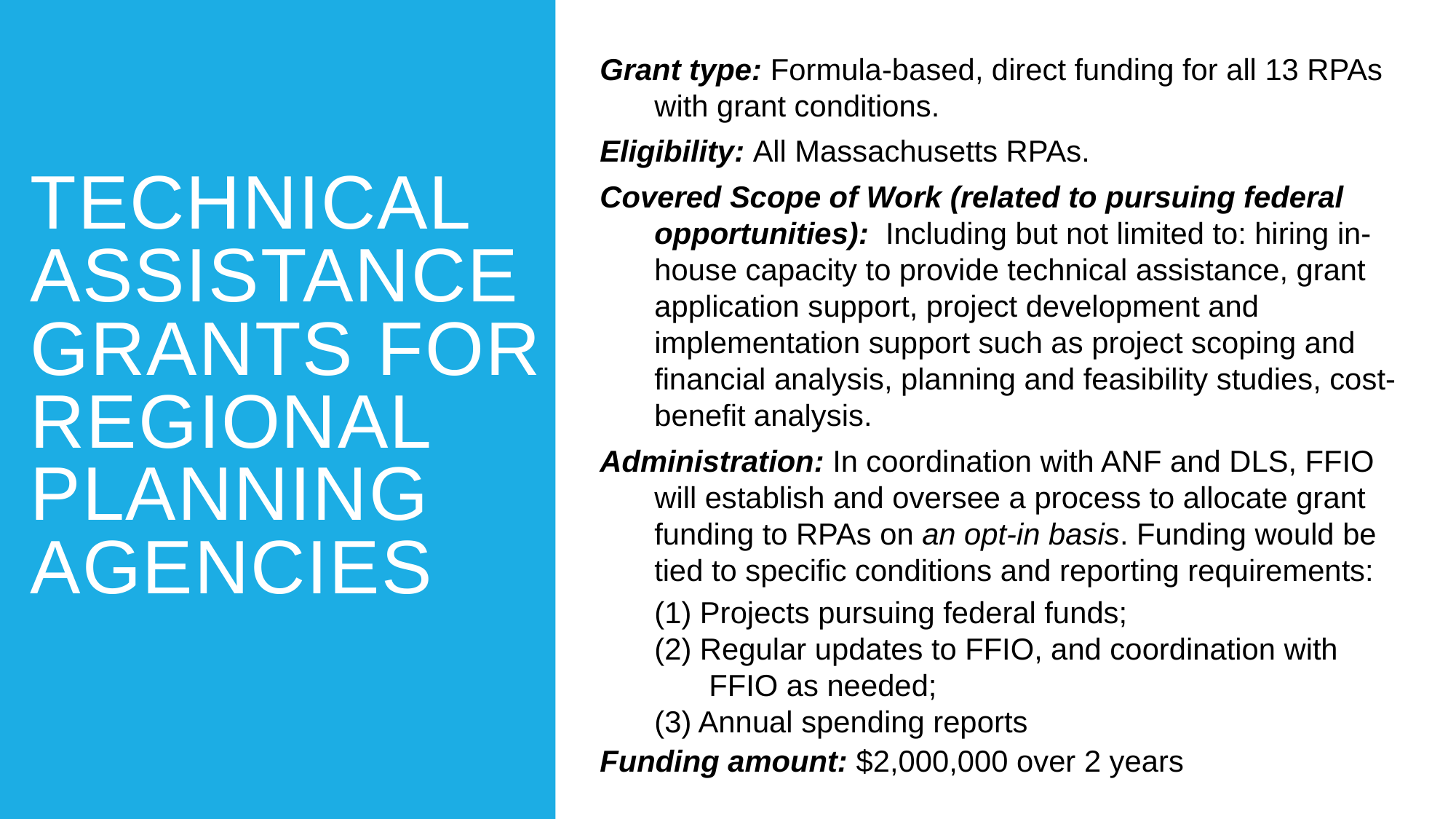

Grant type: Formula-based, direct funding for all 13 RPAs with grant conditions.
Eligibility: All Massachusetts RPAs.
Covered Scope of Work (related to pursuing federal opportunities):  Including but not limited to: hiring in-house capacity to provide technical assistance, grant application support, project development and implementation support such as project scoping and financial analysis, planning and feasibility studies, cost-benefit analysis.
Administration: In coordination with ANF and DLS, FFIO will establish and oversee a process to allocate grant funding to RPAs on an opt-in basis. Funding would be tied to specific conditions and reporting requirements:
(1) Projects pursuing federal funds;
(2) Regular updates to FFIO, and coordination with FFIO as needed;
(3) Annual spending reports
Funding amount: $2,000,000 over 2 years

Technical Assistance Grants for Regional Planning Agencies